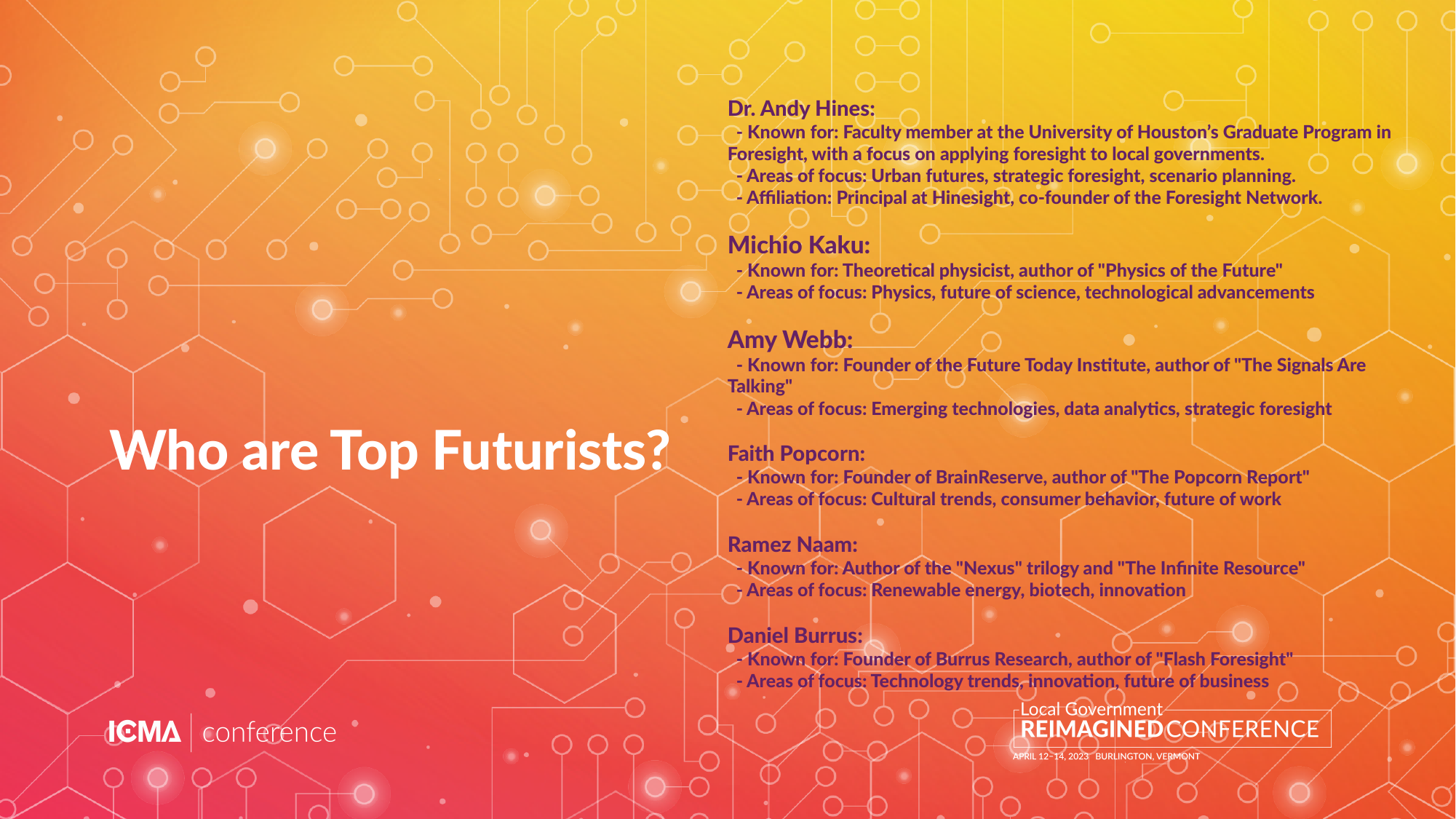

Dr. Andy Hines:
  - Known for: Faculty member at the University of Houston’s Graduate Program in Foresight, with a focus on applying foresight to local governments.
  - Areas of focus: Urban futures, strategic foresight, scenario planning.
  - Affiliation: Principal at Hinesight, co-founder of the Foresight Network.
Michio Kaku:
  - Known for: Theoretical physicist, author of "Physics of the Future"
  - Areas of focus: Physics, future of science, technological advancements
Amy Webb:
  - Known for: Founder of the Future Today Institute, author of "The Signals Are Talking"
  - Areas of focus: Emerging technologies, data analytics, strategic foresight

Faith Popcorn:
  - Known for: Founder of BrainReserve, author of "The Popcorn Report"
  - Areas of focus: Cultural trends, consumer behavior, future of work
Ramez Naam:
  - Known for: Author of the "Nexus" trilogy and "The Infinite Resource"
  - Areas of focus: Renewable energy, biotech, innovation
Daniel Burrus:
  - Known for: Founder of Burrus Research, author of "Flash Foresight"
  - Areas of focus: Technology trends, innovation, future of business
# Who are Top Futurists?